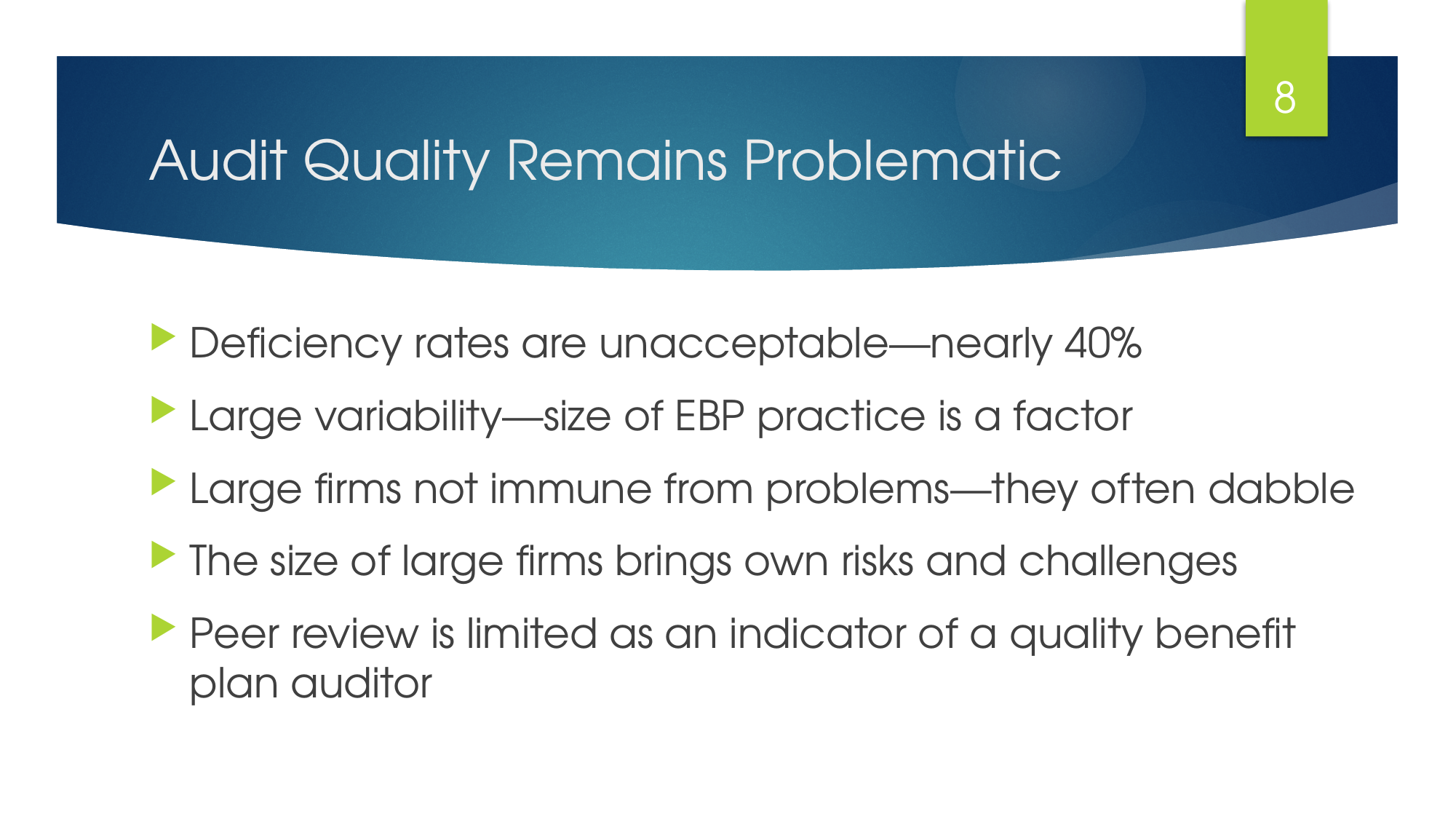

8
# Audit Quality Remains Problematic
Deficiency rates are unacceptable—nearly 40%
Large variability—size of EBP practice is a factor
Large firms not immune from problems—they often dabble
The size of large firms brings own risks and challenges
Peer review is limited as an indicator of a quality benefit plan auditor